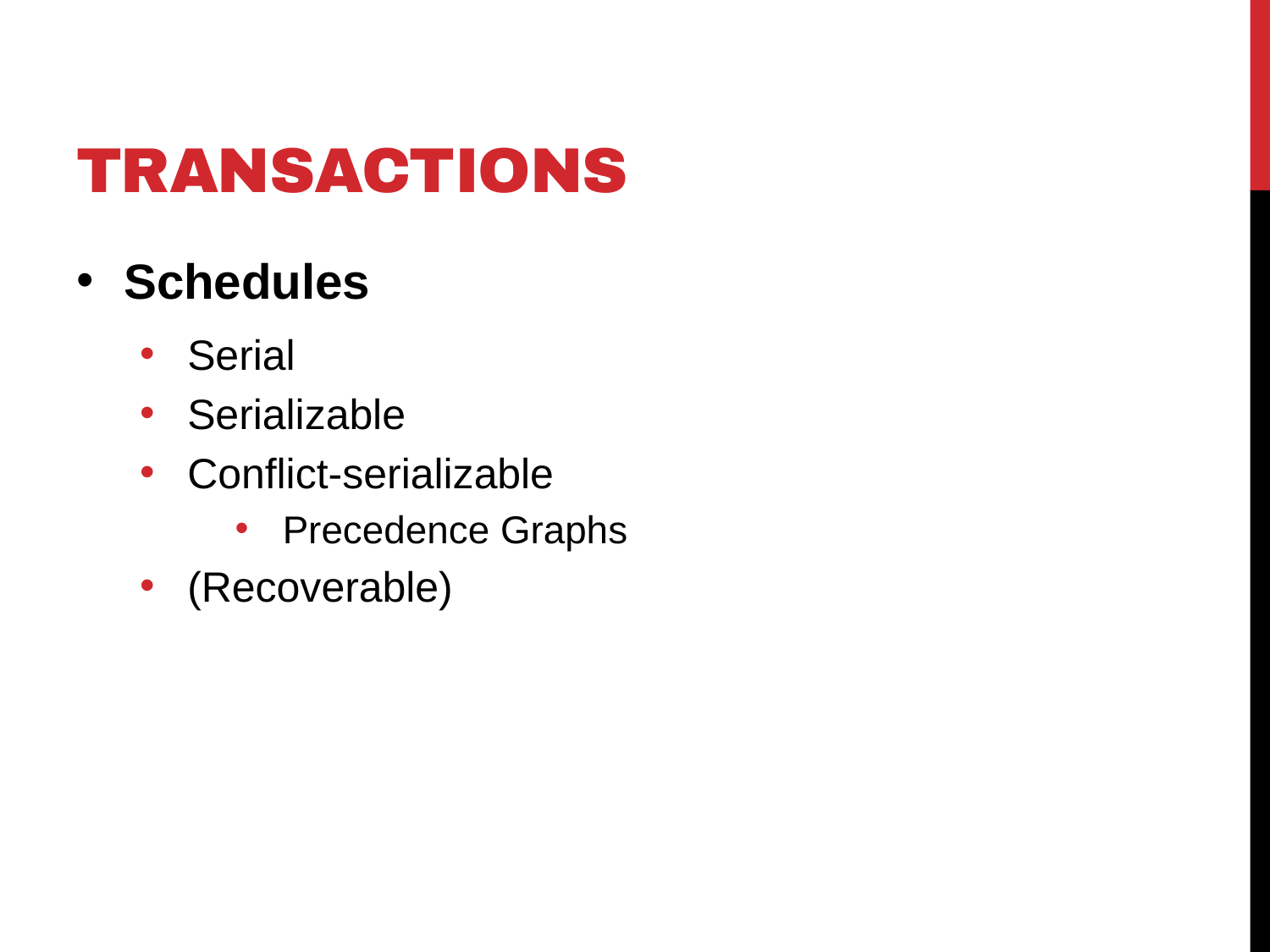

# Transactions
Schedules
Serial
Serializable
Conflict-serializable
Precedence Graphs
(Recoverable)